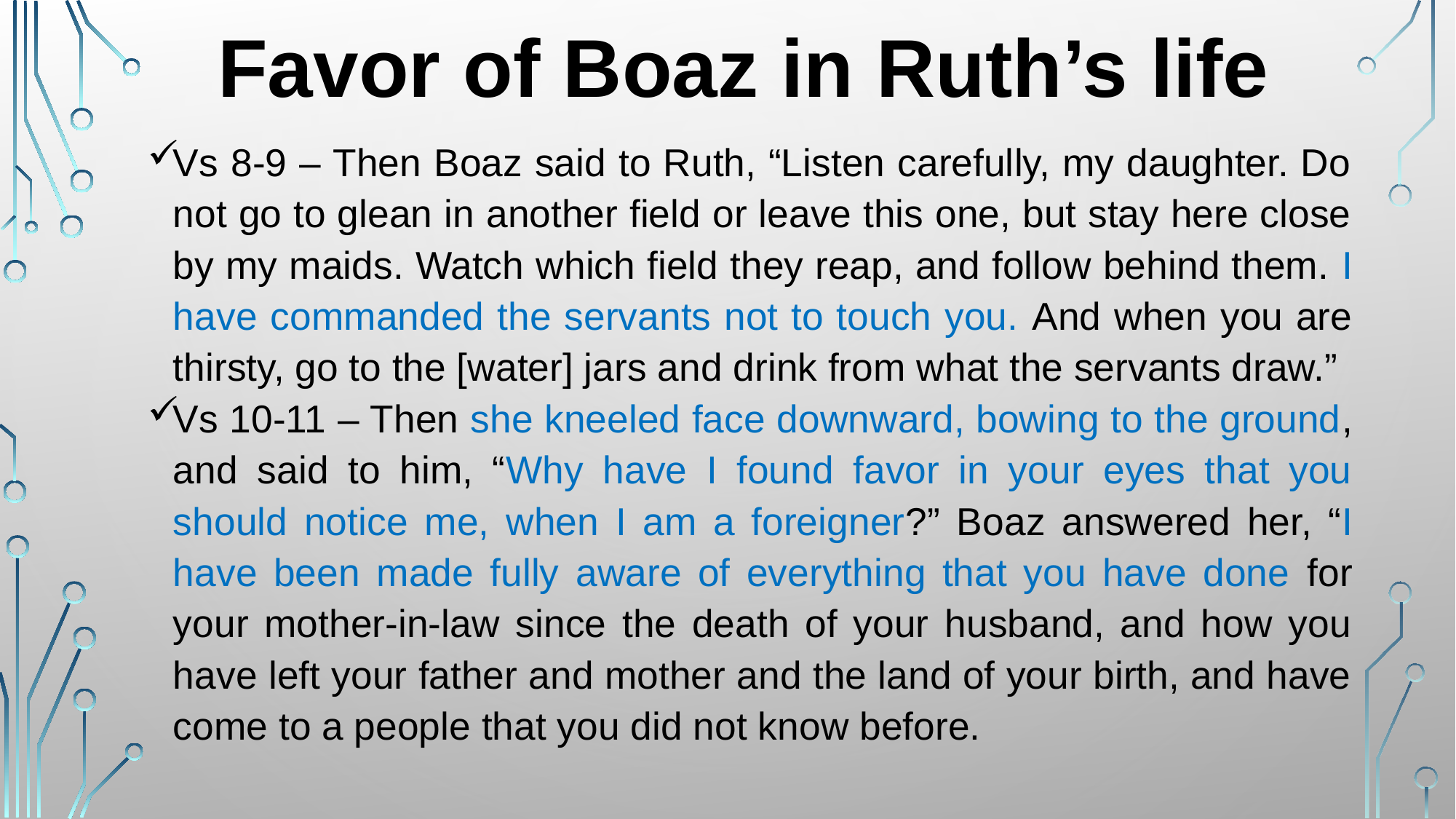

# Favor of Boaz in Ruth’s life
Vs 8-9 – Then Boaz said to Ruth, “Listen carefully, my daughter. Do not go to glean in another field or leave this one, but stay here close by my maids. Watch which field they reap, and follow behind them. I have commanded the servants not to touch you. And when you are thirsty, go to the [water] jars and drink from what the servants draw.”
Vs 10-11 – Then she kneeled face downward, bowing to the ground, and said to him, “Why have I found favor in your eyes that you should notice me, when I am a foreigner?” Boaz answered her, “I have been made fully aware of everything that you have done for your mother-in-law since the death of your husband, and how you have left your father and mother and the land of your birth, and have come to a people that you did not know before.